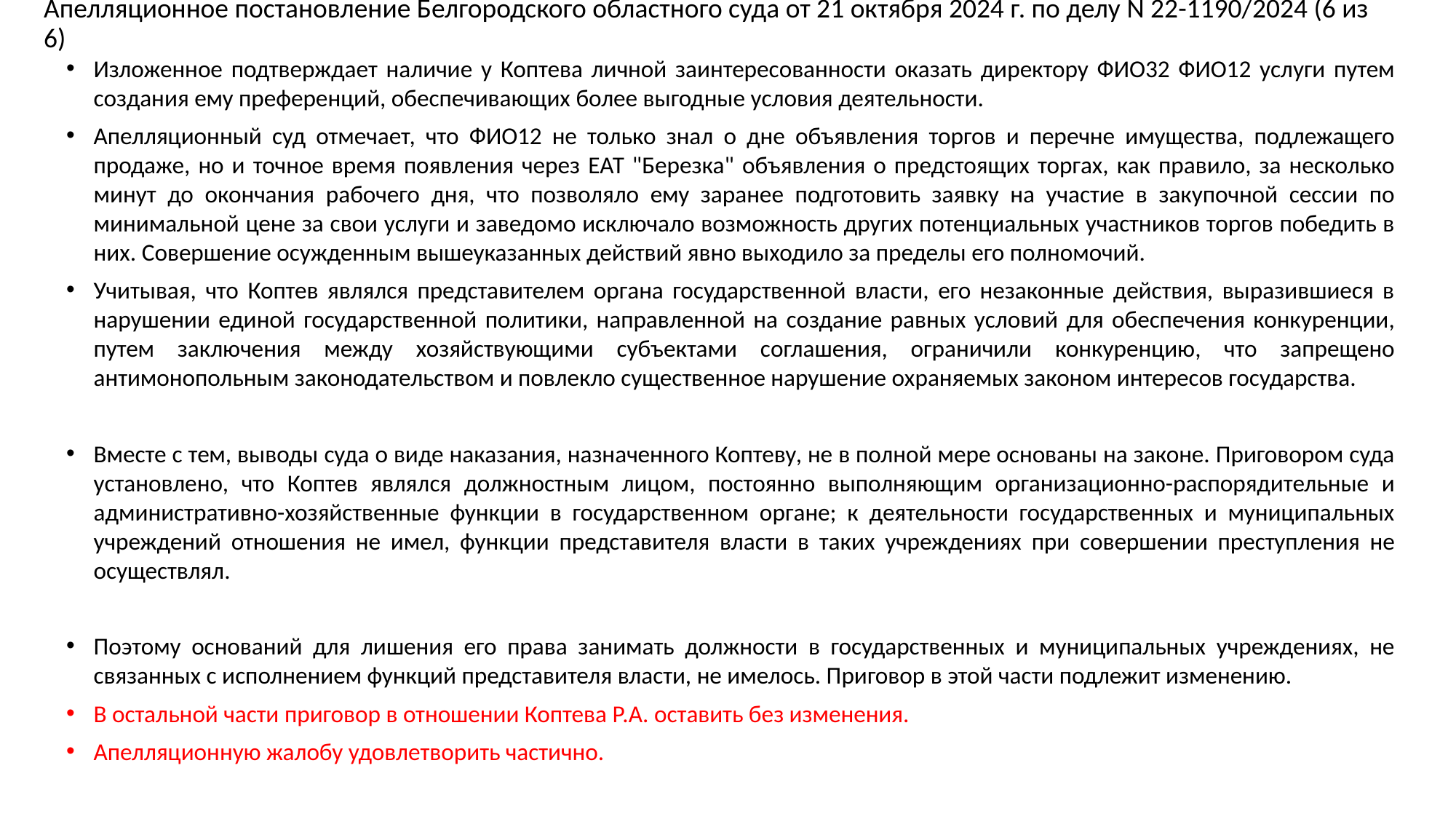

# Апелляционное постановление Белгородского областного суда от 21 октября 2024 г. по делу N 22-1190/2024 (6 из 6)
Изложенное подтверждает наличие у Коптева личной заинтересованности оказать директору ФИО32 ФИО12 услуги путем создания ему преференций, обеспечивающих более выгодные условия деятельности.
Апелляционный суд отмечает, что ФИО12 не только знал о дне объявления торгов и перечне имущества, подлежащего продаже, но и точное время появления через ЕАТ "Березка" объявления о предстоящих торгах, как правило, за несколько минут до окончания рабочего дня, что позволяло ему заранее подготовить заявку на участие в закупочной сессии по минимальной цене за свои услуги и заведомо исключало возможность других потенциальных участников торгов победить в них. Совершение осужденным вышеуказанных действий явно выходило за пределы его полномочий.
Учитывая, что Коптев являлся представителем органа государственной власти, его незаконные действия, выразившиеся в нарушении единой государственной политики, направленной на создание равных условий для обеспечения конкуренции, путем заключения между хозяйствующими субъектами соглашения, ограничили конкуренцию, что запрещено антимонопольным законодательством и повлекло существенное нарушение охраняемых законом интересов государства.

Вместе с тем, выводы суда о виде наказания, назначенного Коптеву, не в полной мере основаны на законе. Приговором суда установлено, что Коптев являлся должностным лицом, постоянно выполняющим организационно-распорядительные и административно-хозяйственные функции в государственном органе; к деятельности государственных и муниципальных учреждений отношения не имел, функции представителя власти в таких учреждениях при совершении преступления не осуществлял.

Поэтому оснований для лишения его права занимать должности в государственных и муниципальных учреждениях, не связанных с исполнением функций представителя власти, не имелось. Приговор в этой части подлежит изменению.
В остальной части приговор в отношении Коптева Р.А. оставить без изменения.
Апелляционную жалобу удовлетворить частично.